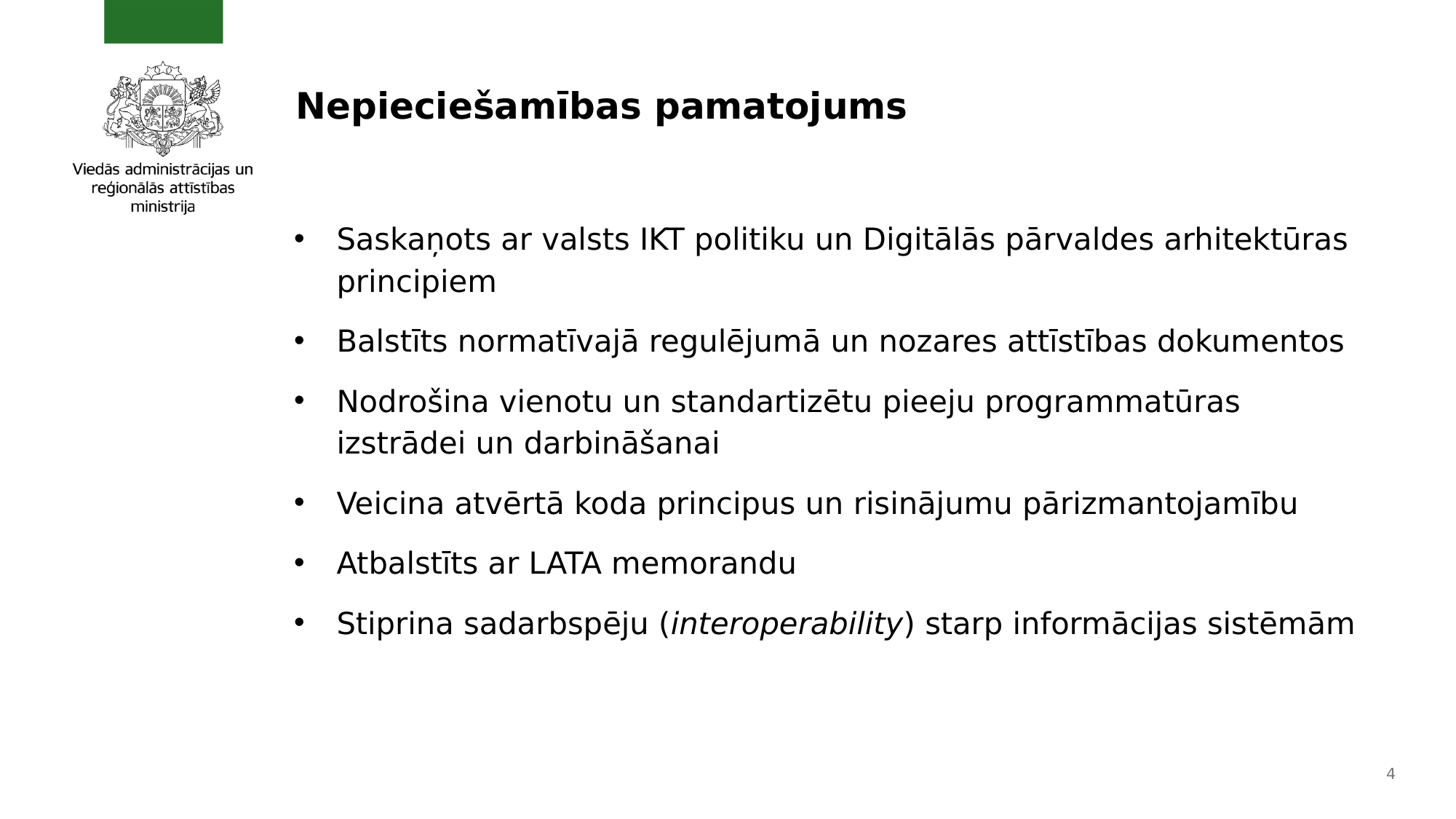

# Nepieciešamības pamatojums
Saskaņots ar valsts IKT politiku un Digitālās pārvaldes arhitektūras principiem
Balstīts normatīvajā regulējumā un nozares attīstības dokumentos
Nodrošina vienotu un standartizētu pieeju programmatūras izstrādei un darbināšanai
Veicina atvērtā koda principus un risinājumu pārizmantojamību
Atbalstīts ar LATA memorandu
Stiprina sadarbspēju (interoperability) starp informācijas sistēmām

4